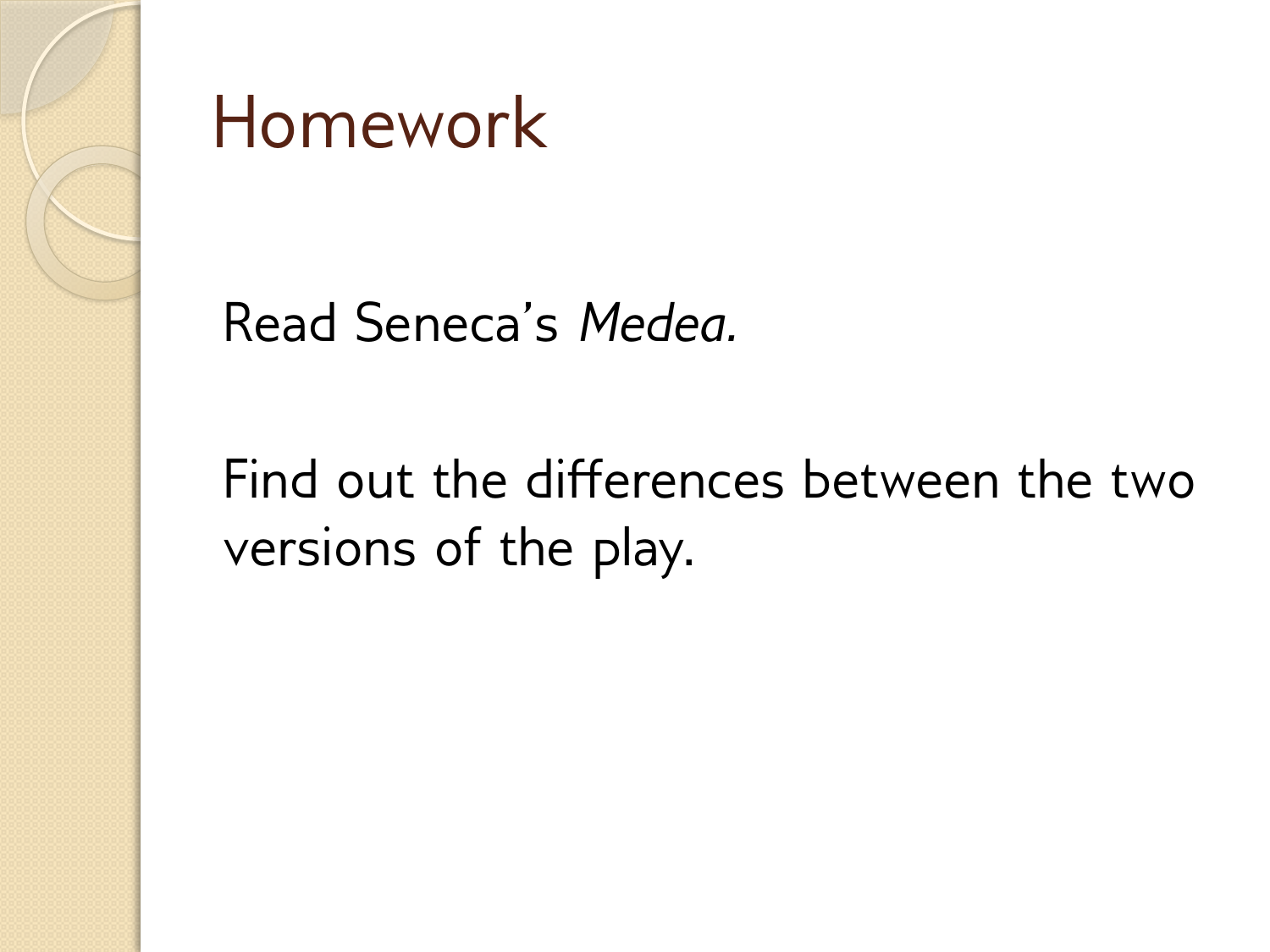

# Homework

Read Seneca’s Medea.

Find out the differences between the two versions of the play.